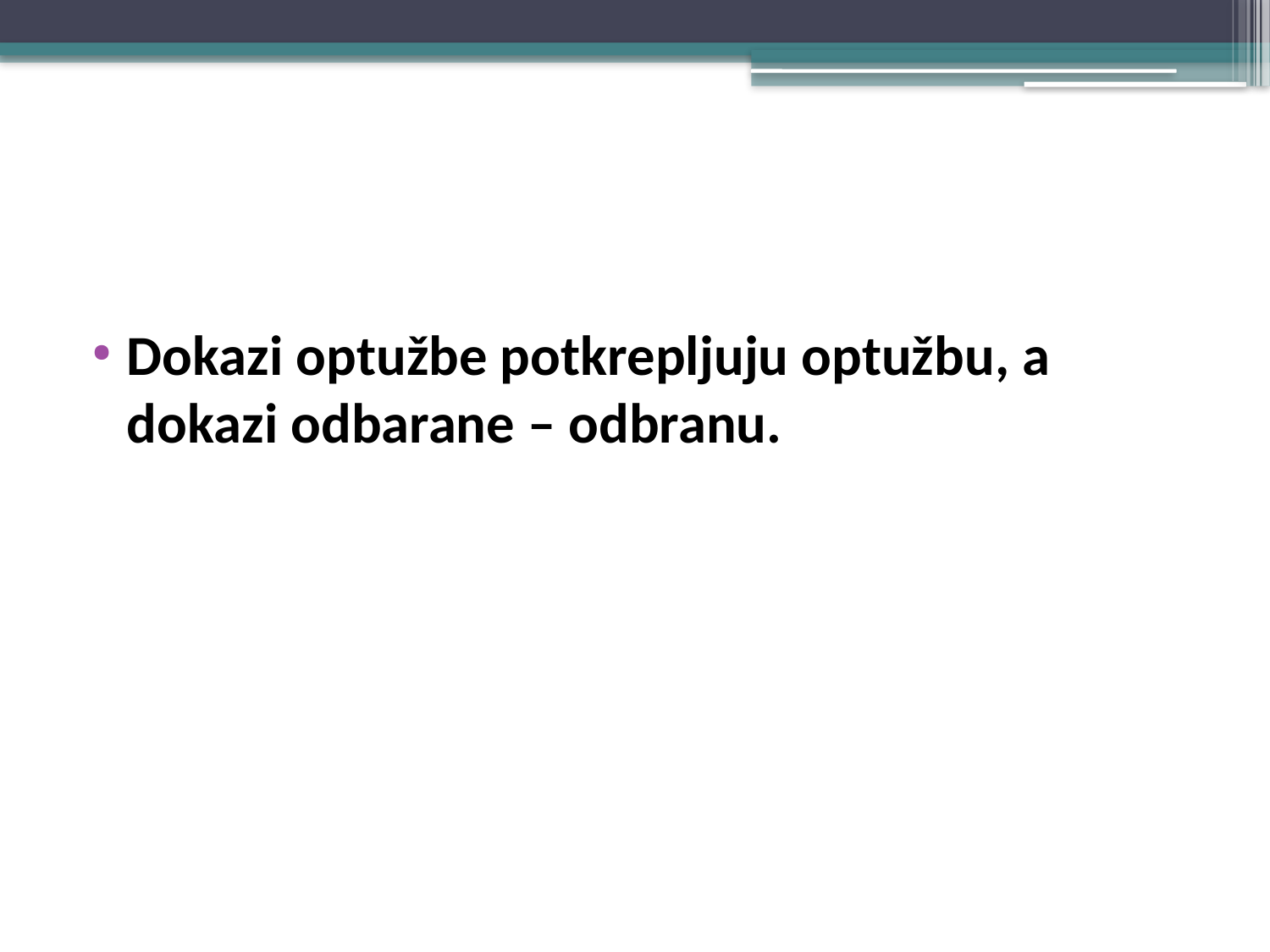

#
Dokazi optužbe potkrepljuju optužbu, a dokazi odbarane – odbranu.